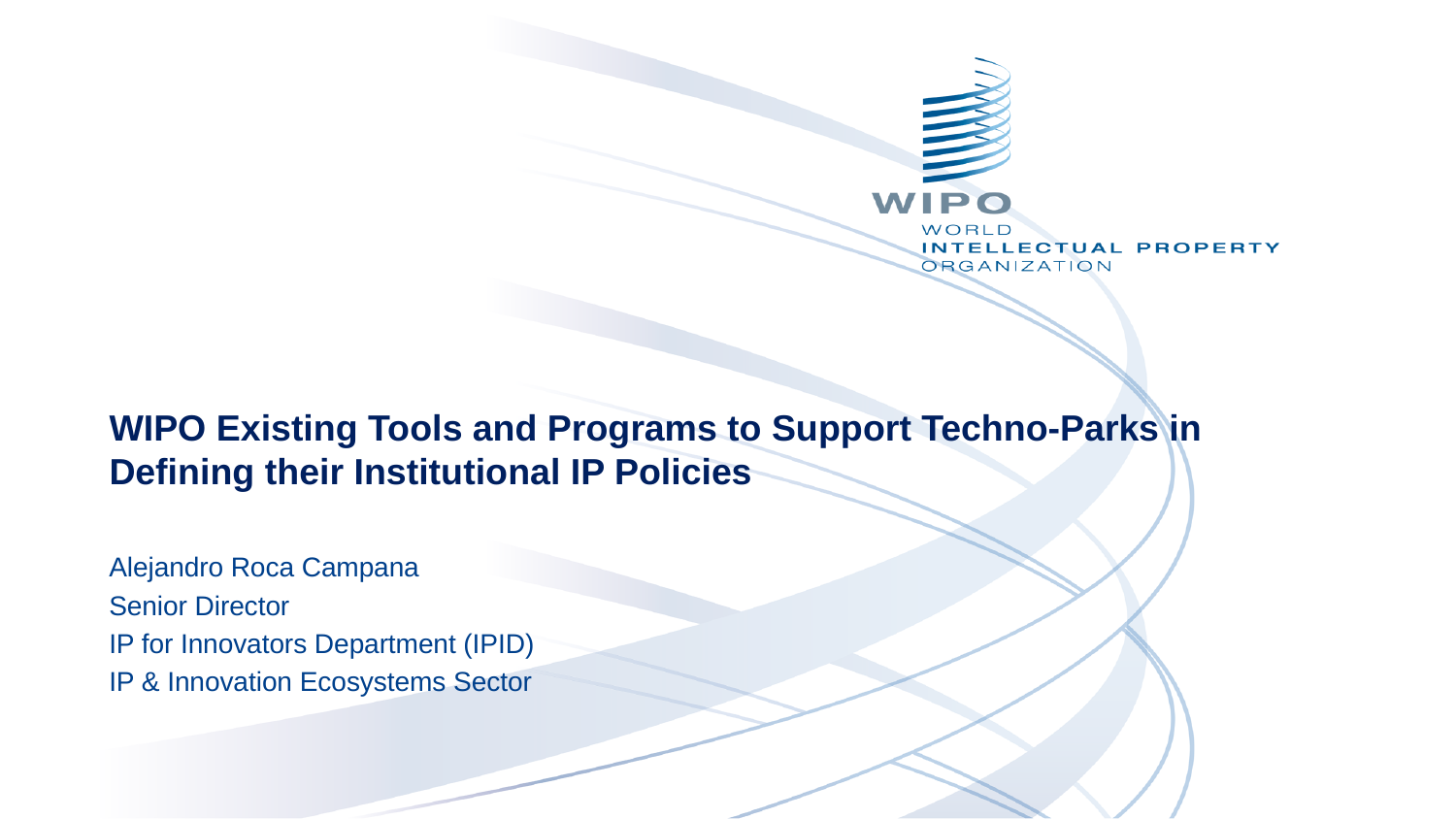

WIPO Existing Tools and Programs to Support Techno-Parks in Defining their Institutional IP Policies
Alejandro Roca Campana
Senior Director
IP for Innovators Department (IPID)
IP & Innovation Ecosystems Sector